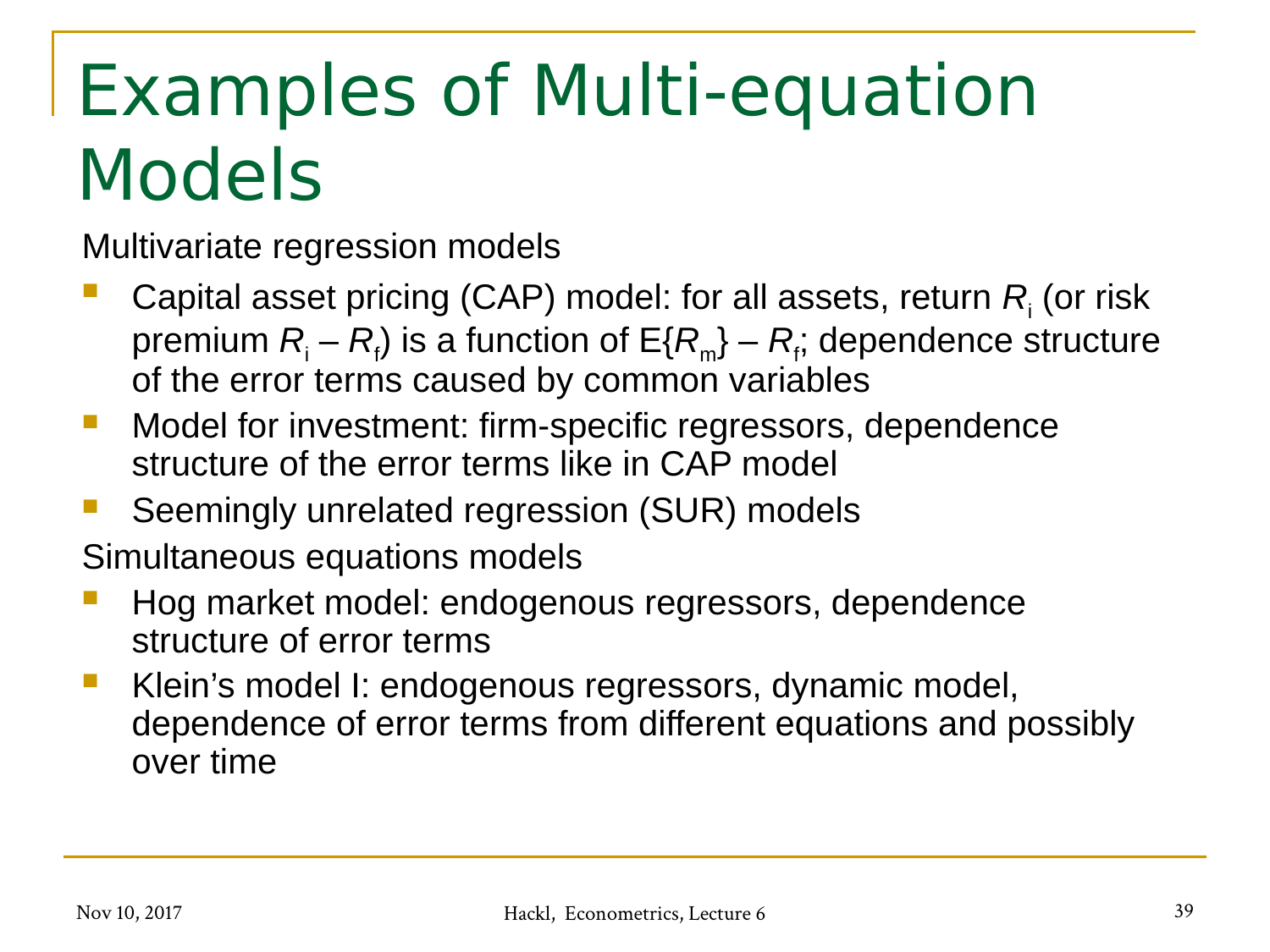

# Examples of Multi-equation Models
Multivariate regression models
Capital asset pricing (CAP) model: for all assets, return Ri (or risk premium Ri – Rf) is a function of E{Rm} – Rf; dependence structure of the error terms caused by common variables
Model for investment: firm-specific regressors, dependence structure of the error terms like in CAP model
Seemingly unrelated regression (SUR) models
Simultaneous equations models
Hog market model: endogenous regressors, dependence structure of error terms
Klein’s model I: endogenous regressors, dynamic model, dependence of error terms from different equations and possibly over time
Nov 10, 2017
39
Hackl,  Econometrics, Lecture 6